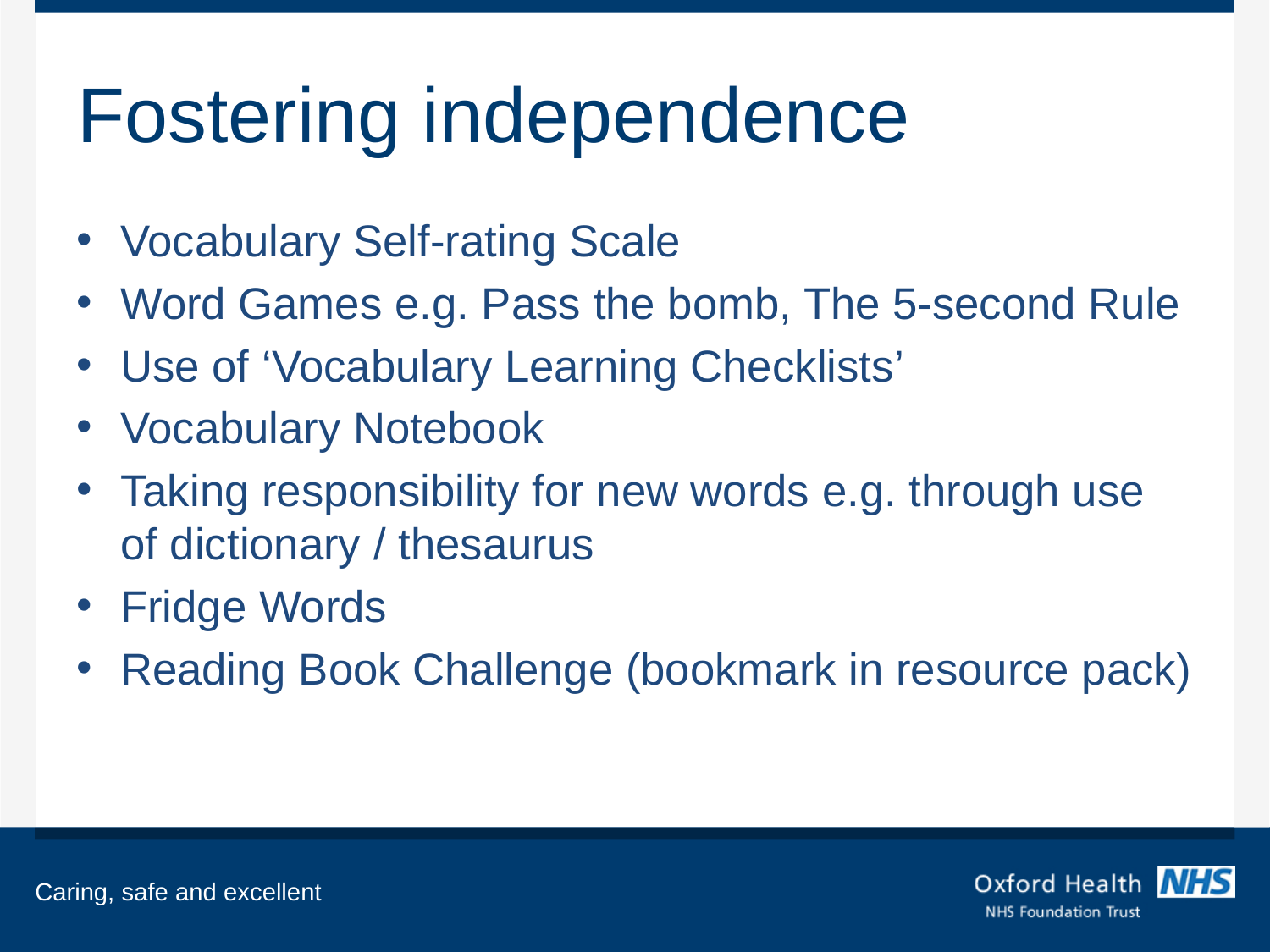

# Fostering independence
Vocabulary Self-rating Scale
Word Games e.g. Pass the bomb, The 5-second Rule
Use of ‘Vocabulary Learning Checklists’
Vocabulary Notebook
Taking responsibility for new words e.g. through use of dictionary / thesaurus
Fridge Words
Reading Book Challenge (bookmark in resource pack)